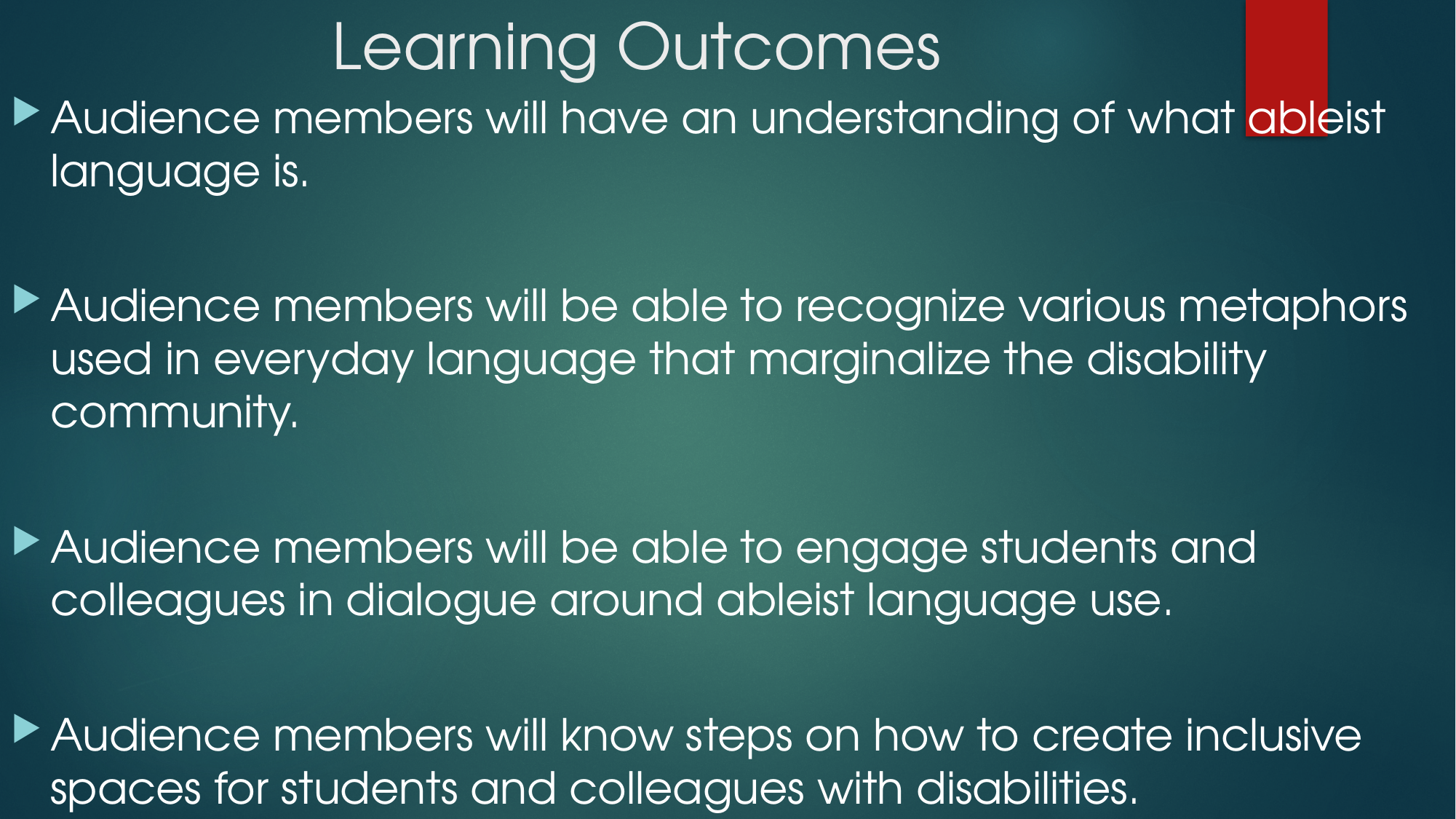

# Learning Outcomes
Audience members will have an understanding of what ableist language is.

Audience members will be able to recognize various metaphors used in everyday language that marginalize the disability community.

Audience members will be able to engage students and colleagues in dialogue around ableist language use.

Audience members will know steps on how to create inclusive spaces for students and colleagues with disabilities.